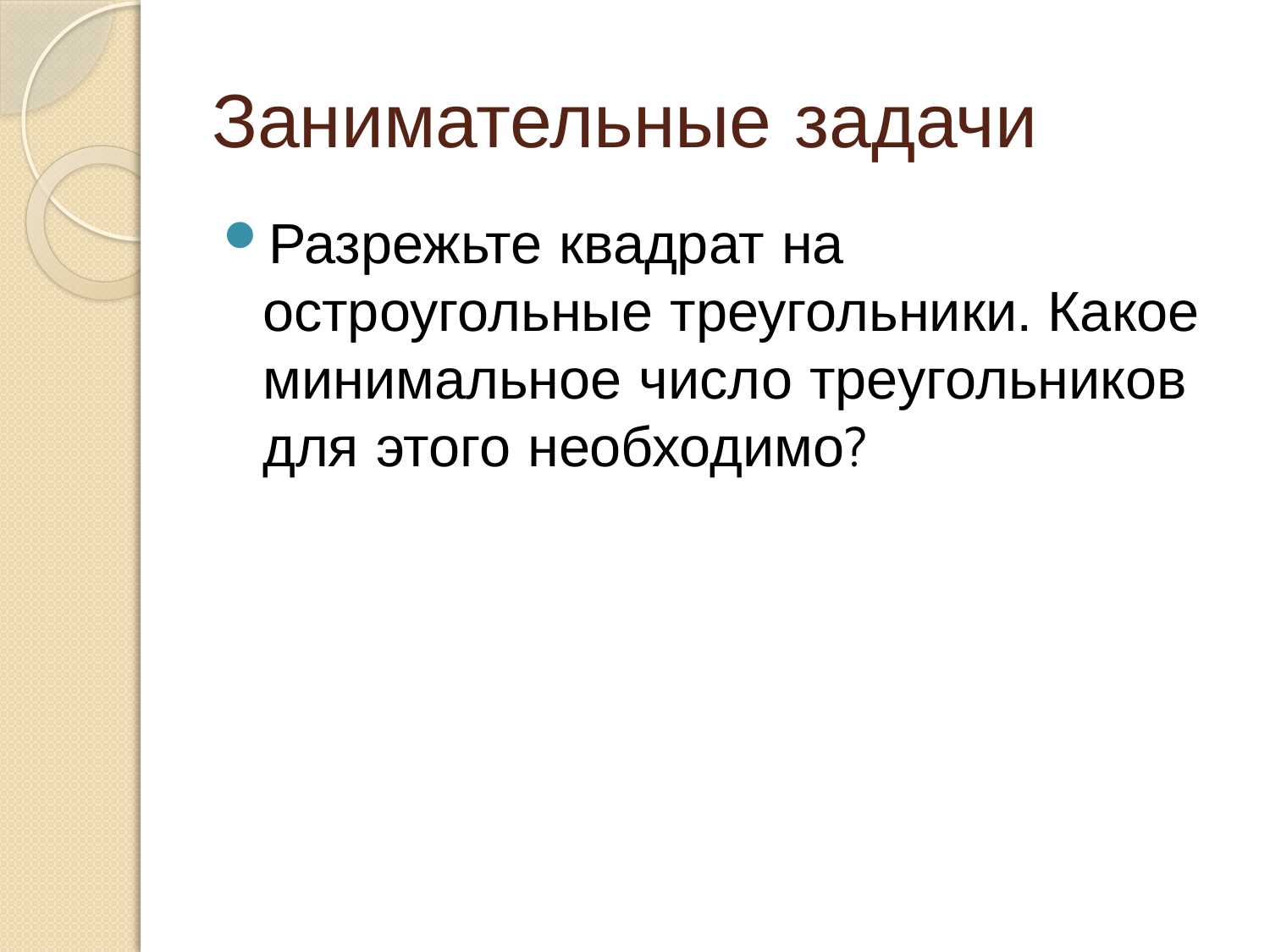

# Занимательные задачи
Разрежьте квадрат на остроугольные треугольники. Какое минимальное число треугольников для этого необходимо?